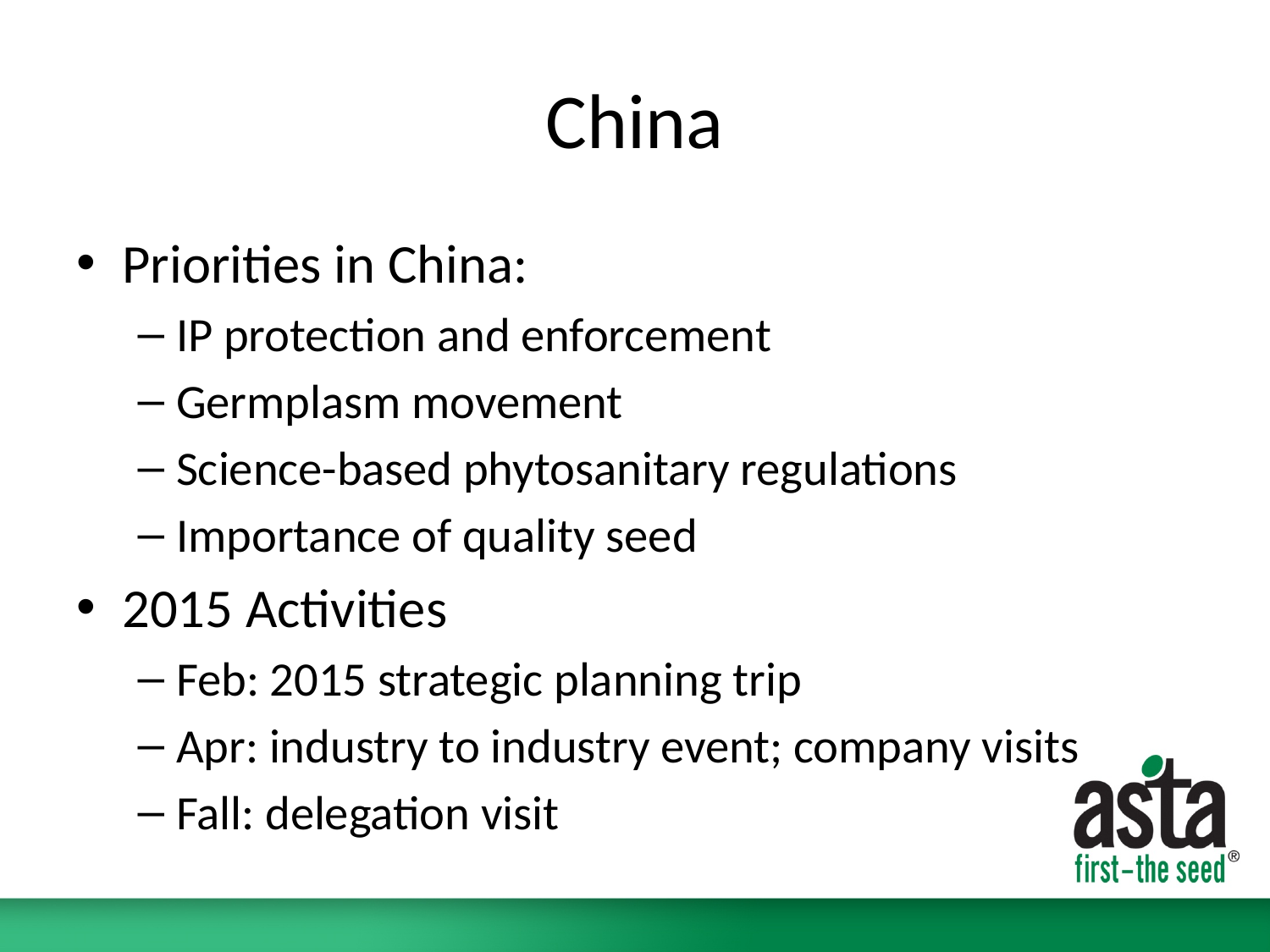

# China
Priorities in China:
IP protection and enforcement
Germplasm movement
Science-based phytosanitary regulations
Importance of quality seed
2015 Activities
Feb: 2015 strategic planning trip
Apr: industry to industry event; company visits
Fall: delegation visit